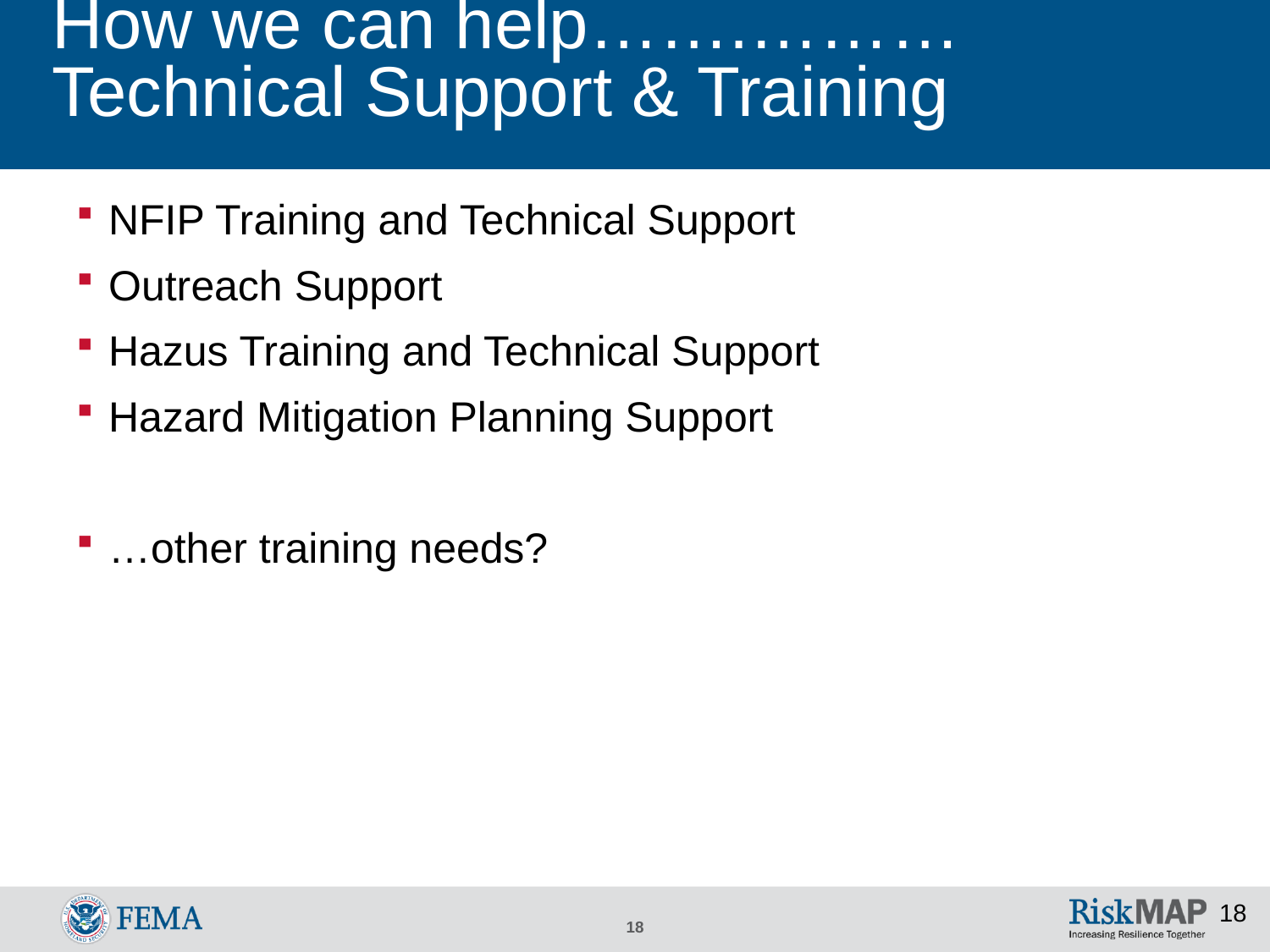

# How we can help…….……… Technical Support & Training
NFIP Training and Technical Support
Outreach Support
Hazus Training and Technical Support
Hazard Mitigation Planning Support

…other training needs?

18